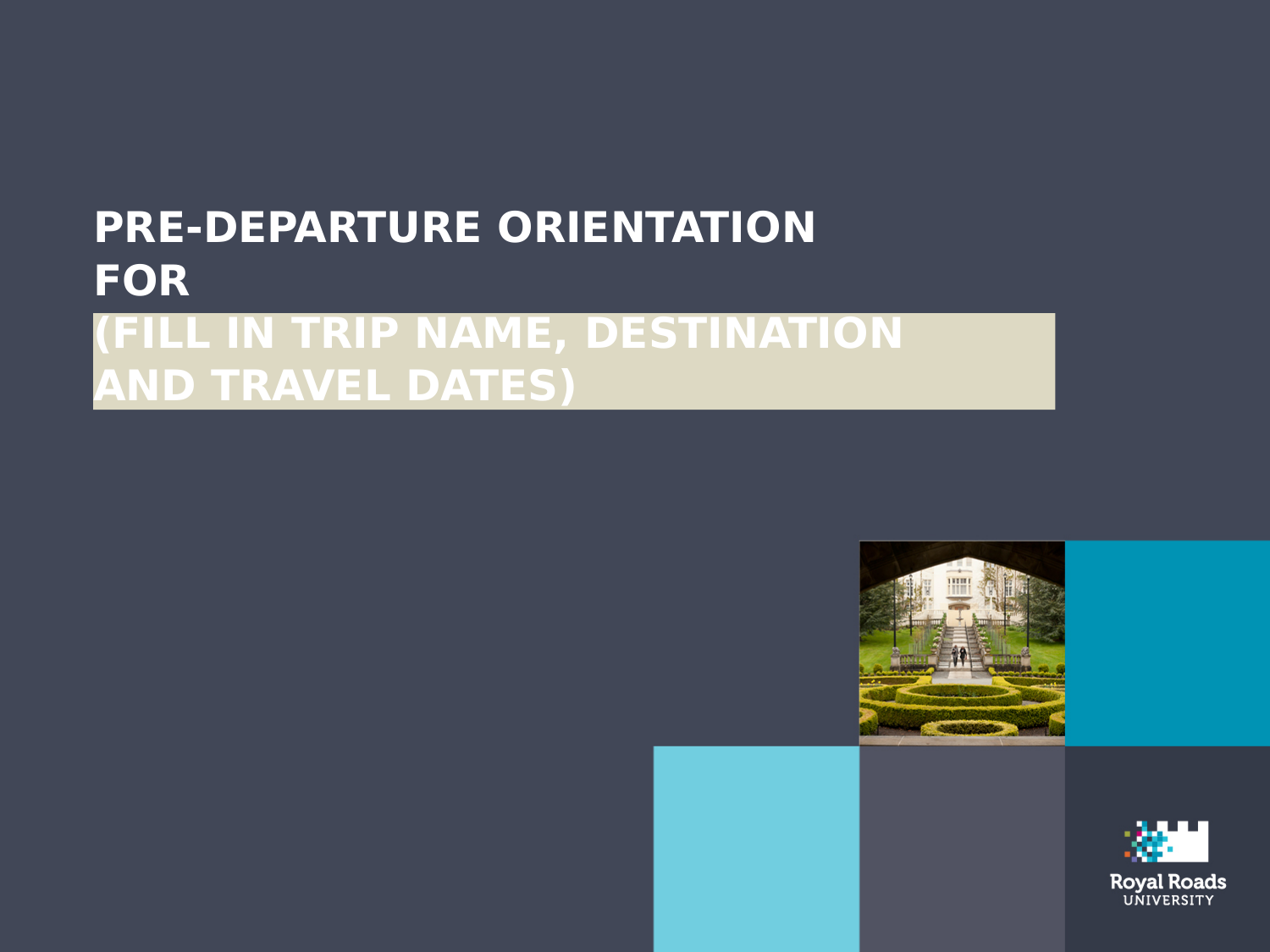

Pre-Departure Orientation
For
(FILL IN Trip name, DESTINATION
AND Travel Dates)